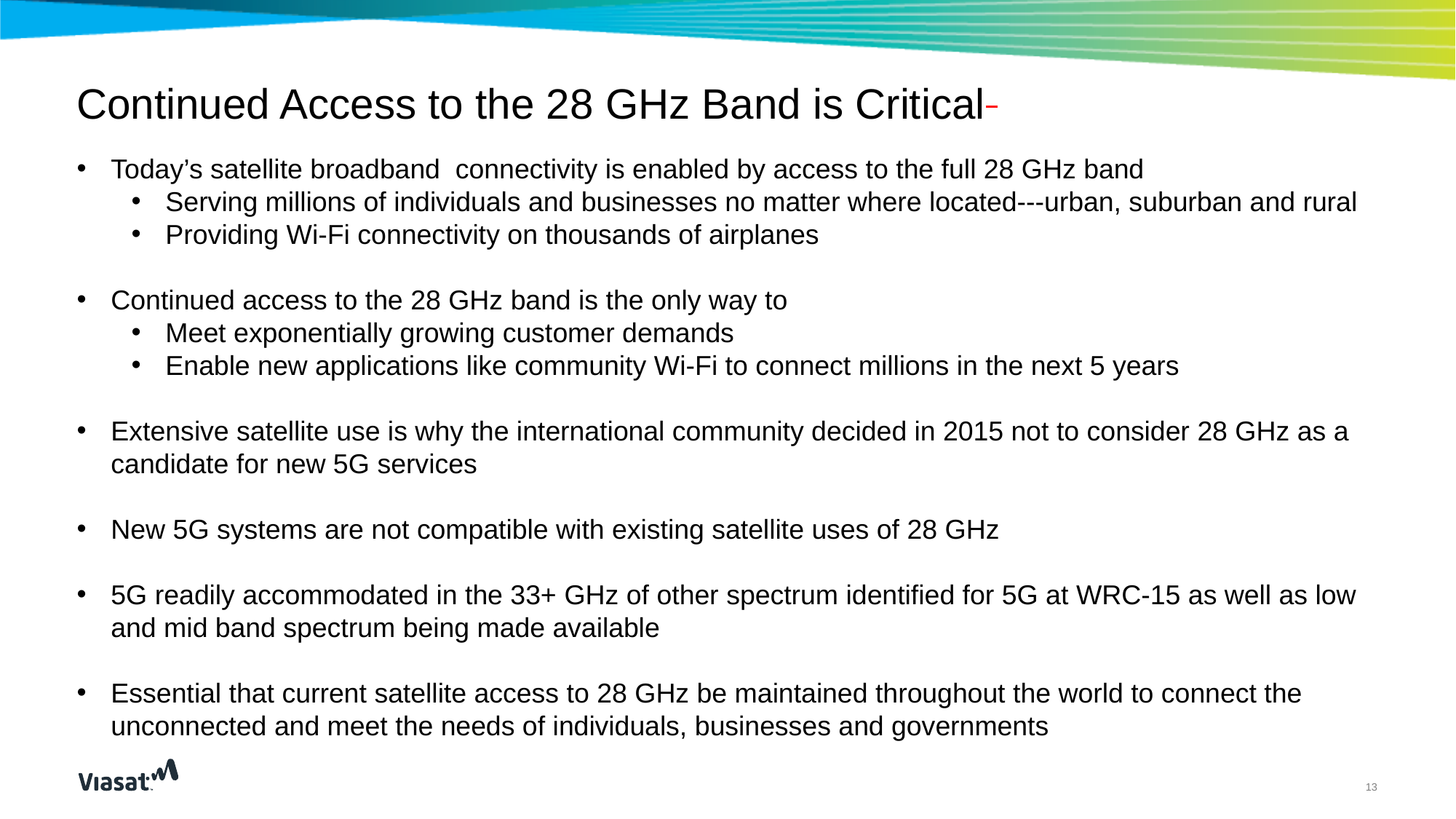

Continued Access to the 28 GHz Band is Critical
Today’s satellite broadband  connectivity is enabled by access to the full 28 GHz band
Serving millions of individuals and businesses no matter where located---urban, suburban and rural
Providing Wi-Fi connectivity on thousands of airplanes

Continued access to the 28 GHz band is the only way to
Meet exponentially growing customer demands
Enable new applications like community Wi-Fi to connect millions in the next 5 years

Extensive satellite use is why the international community decided in 2015 not to consider 28 GHz as a candidate for new 5G services

New 5G systems are not compatible with existing satellite uses of 28 GHz

5G readily accommodated in the 33+ GHz of other spectrum identified for 5G at WRC-15 as well as low and mid band spectrum being made available

Essential that current satellite access to 28 GHz be maintained throughout the world to connect the unconnected and meet the needs of individuals, businesses and governments